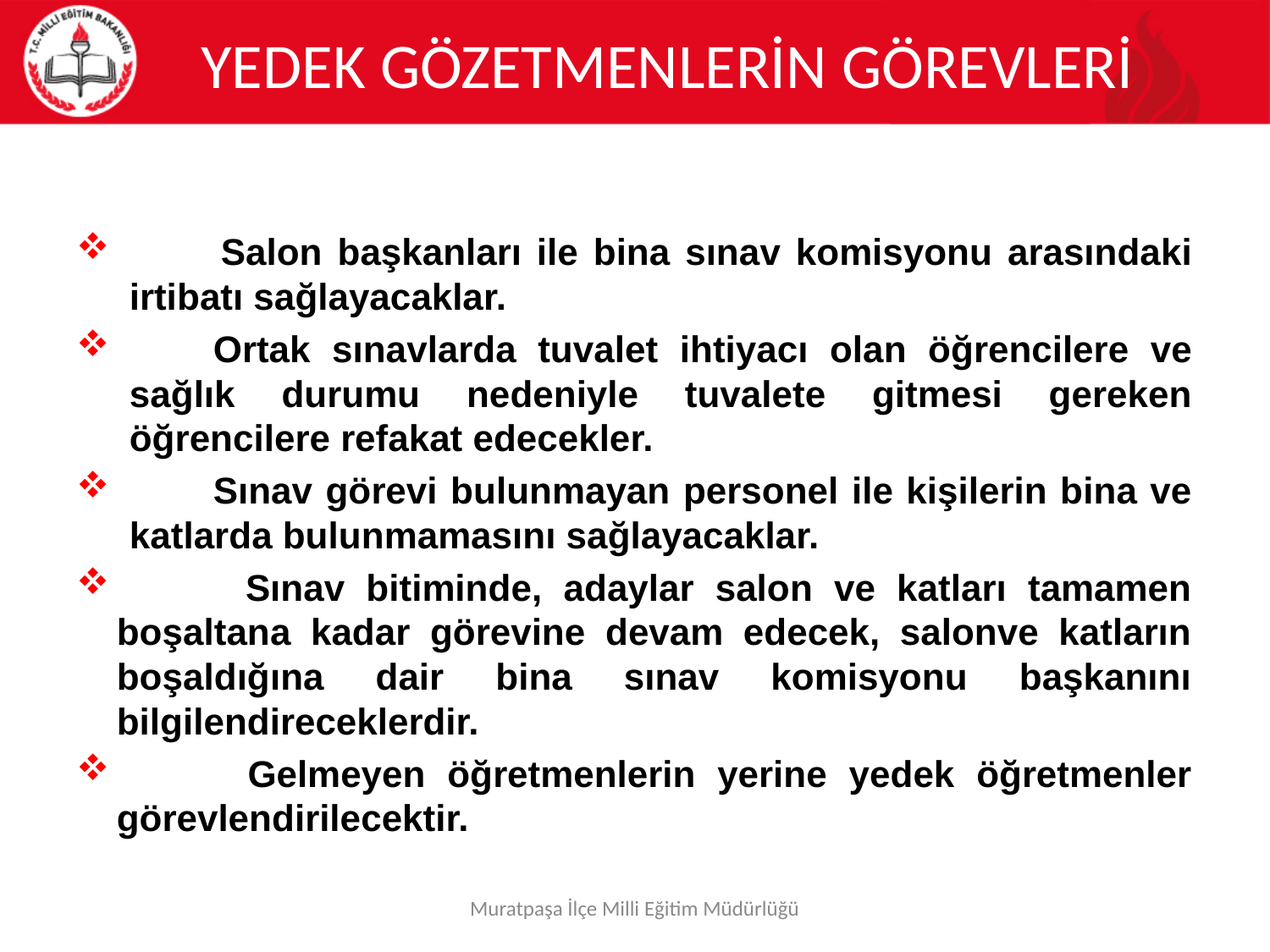

# YEDEK GÖZETMENLERİN GÖREVLERİ
      Salon başkanları ile bina sınav komisyonu arasındaki irtibatı sağlayacaklar.
	Ortak sınavlarda tuvalet ihtiyacı olan öğrencilere ve sağlık durumu nedeniyle tuvalete gitmesi gereken öğrencilere refakat edecekler.
	Sınav görevi bulunmayan personel ile kişilerin bina ve katlarda bulunmamasını sağlayacaklar.
      Sınav bitiminde, adaylar salon ve katları tamamen boşaltana kadar görevine devam edecek, salon ve katların boşaldığına dair bina sınav komisyonu başkanını bilgilendireceklerdir.
      Gelmeyen öğretmenlerin yerine yedek öğretmenler görevlendirilecektir.

Muratpaşa İlçe Milli Eğitim Müdürlüğü